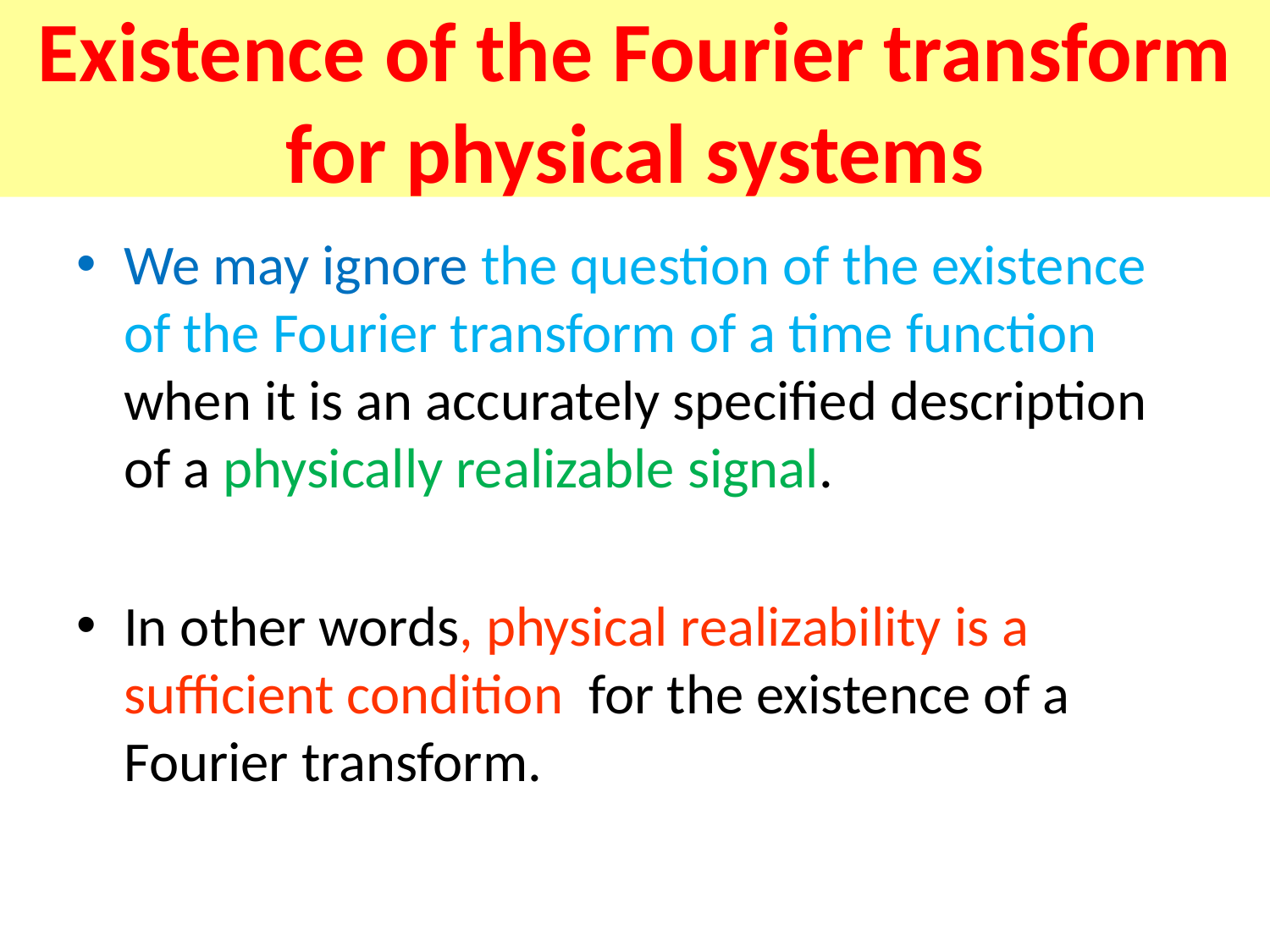

# Existence of the Fourier transform for physical systems
We may ignore the question of the existence of the Fourier transform of a time function when it is an accurately specified description of a physically realizable signal.

In other words, physical realizability is a sufficient condition  for the existence of a Fourier transform.